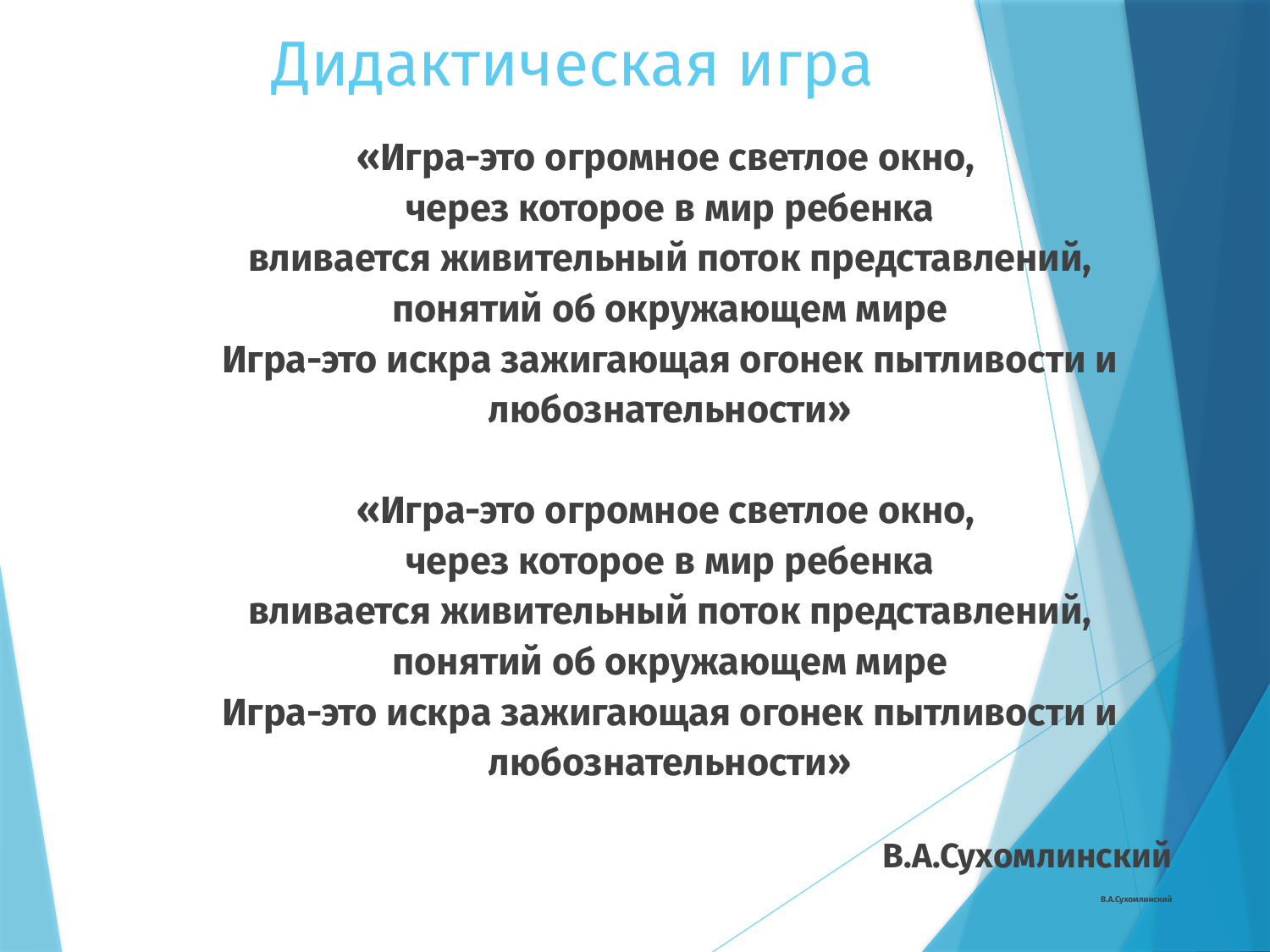

# Дидактическая игра
«Игра-это огромное светлое окно,
через которое в мир ребенка
вливается живительный поток представлений,
понятий об окружающем мире
Игра-это искра зажигающая огонек пытливости и
любознательности»

«Игра-это огромное светлое окно,
через которое в мир ребенка
вливается живительный поток представлений,
понятий об окружающем мире
Игра-это искра зажигающая огонек пытливости и
любознательности»

В.А.Сухомлинский

В.А.Сухомлинский